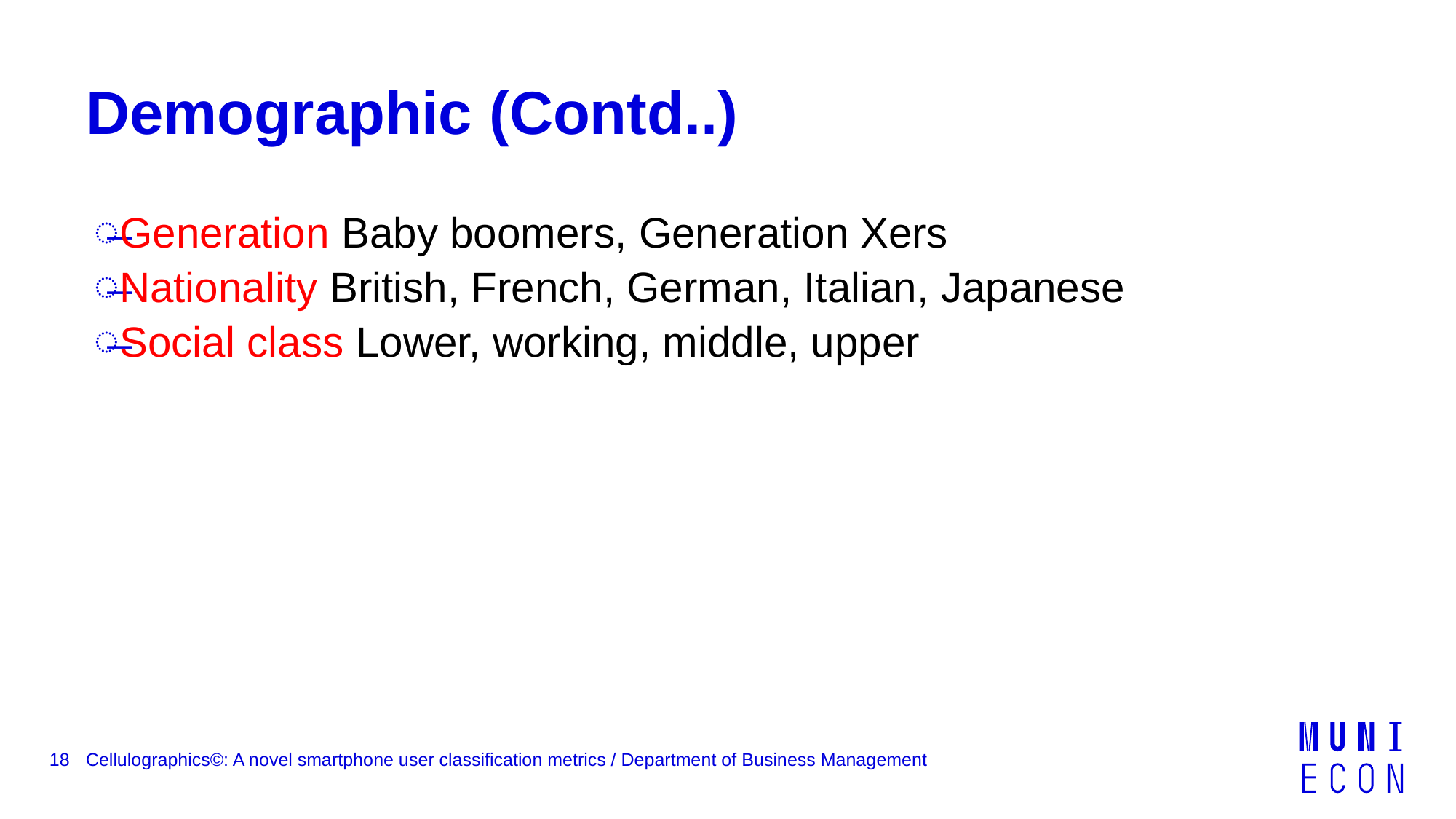

# Demographic (Contd..)
Generation Baby boomers, Generation Xers
Nationality British, French, German, Italian, Japanese
Social class Lower, working, middle, upper
18
Cellulographics©: A novel smartphone user classification metrics / Department of Business Management